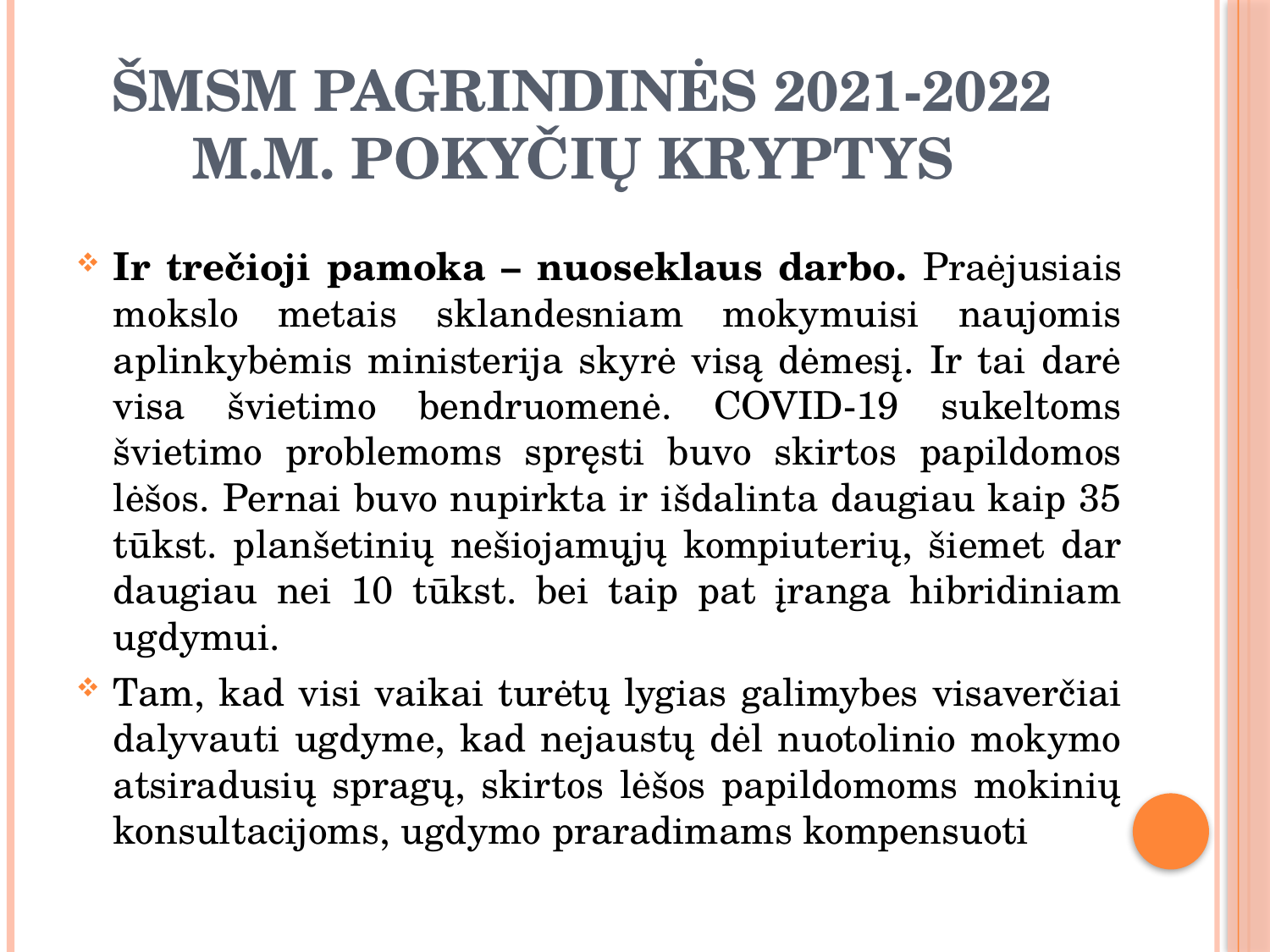

# ŠMSM pagrindinės 2021-2022 m.m. pokyčių kryptys
Ir trečioji pamoka – nuoseklaus darbo. Praėjusiais mokslo metais sklandesniam mokymuisi naujomis aplinkybėmis ministerija skyrė visą dėmesį. Ir tai darė visa švietimo bendruomenė. COVID-19 sukeltoms švietimo problemoms spręsti buvo skirtos papildomos lėšos. Pernai buvo nupirkta ir išdalinta daugiau kaip 35 tūkst. planšetinių nešiojamųjų kompiuterių, šiemet dar daugiau nei 10 tūkst. bei taip pat įranga hibridiniam ugdymui.
Tam, kad visi vaikai turėtų lygias galimybes visaverčiai dalyvauti ugdyme, kad nejaustų dėl nuotolinio mokymo atsiradusių spragų, skirtos lėšos papildomoms mokinių konsultacijoms, ugdymo praradimams kompensuoti